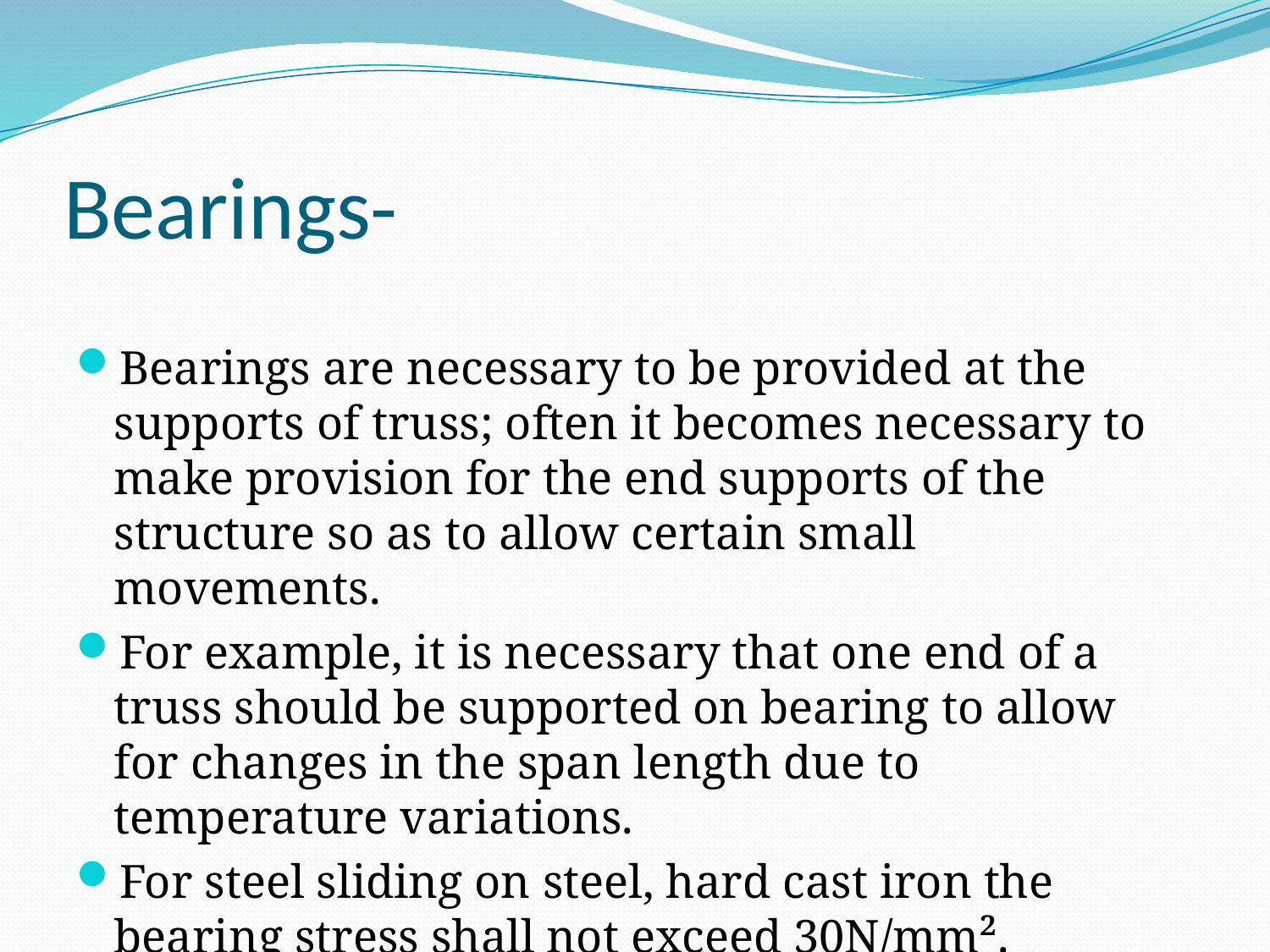

# Bearings-

Bearings are necessary to be provided at the supports of truss; often it becomes necessary to make provision for the end supports of the structure so as to allow certain small movements.
For example, it is necessary that one end of a truss should be supported on bearing to allow for changes in the span length due to temperature variations.
For steel sliding on steel, hard cast iron the bearing stress shall not exceed 30N/mm².